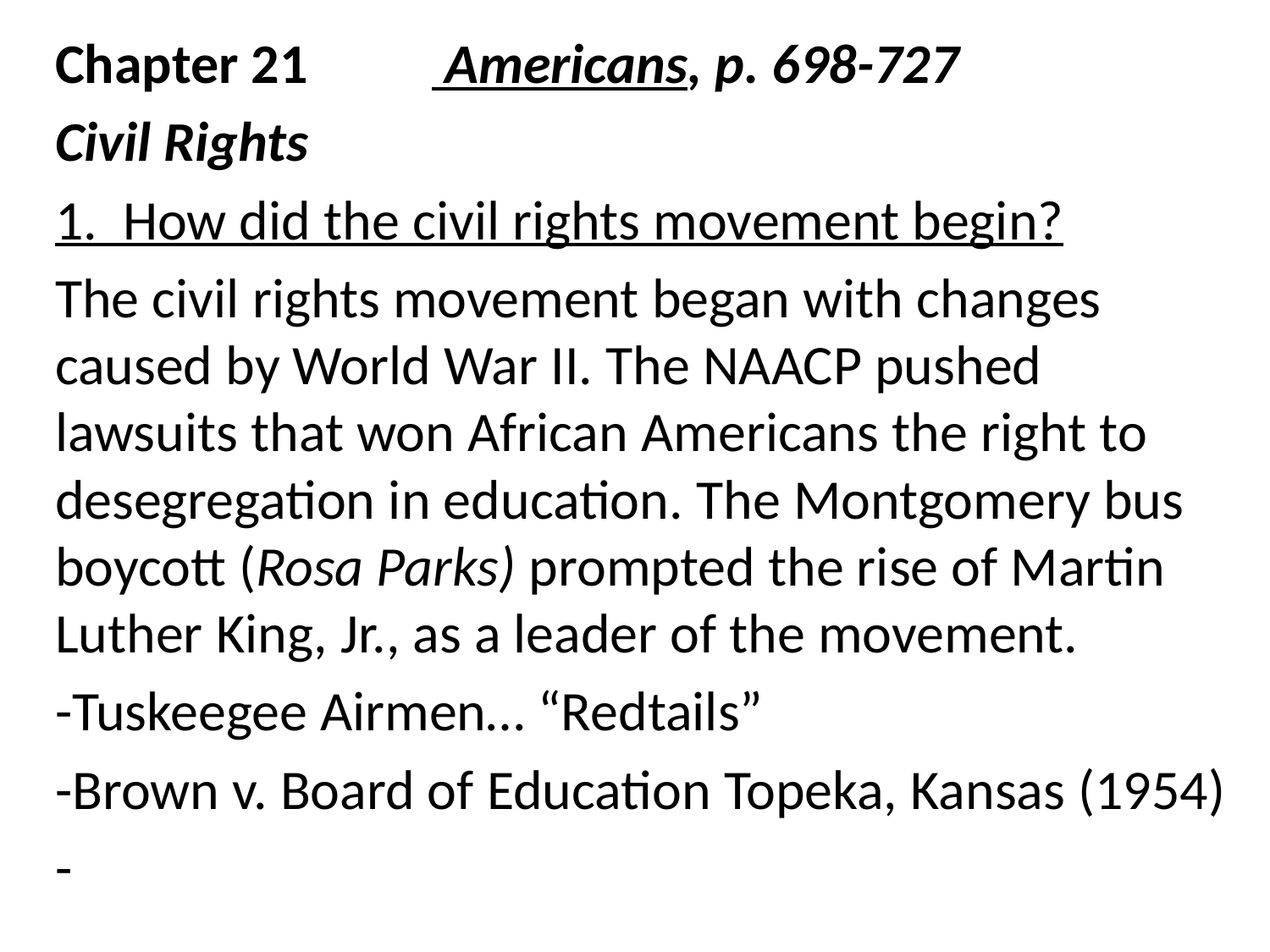

Chapter 21			 Americans, p. 698-727
Civil Rights
1.  How did the civil rights movement begin?
The civil rights movement began with changes caused by World War II. The NAACP pushed lawsuits that won African Americans the right to desegregation in education. The Montgomery bus boycott (Rosa Parks) prompted the rise of Martin Luther King, Jr., as a leader of the movement.
-Tuskeegee Airmen… “Redtails”
-Brown v. Board of Education Topeka, Kansas (1954)
-